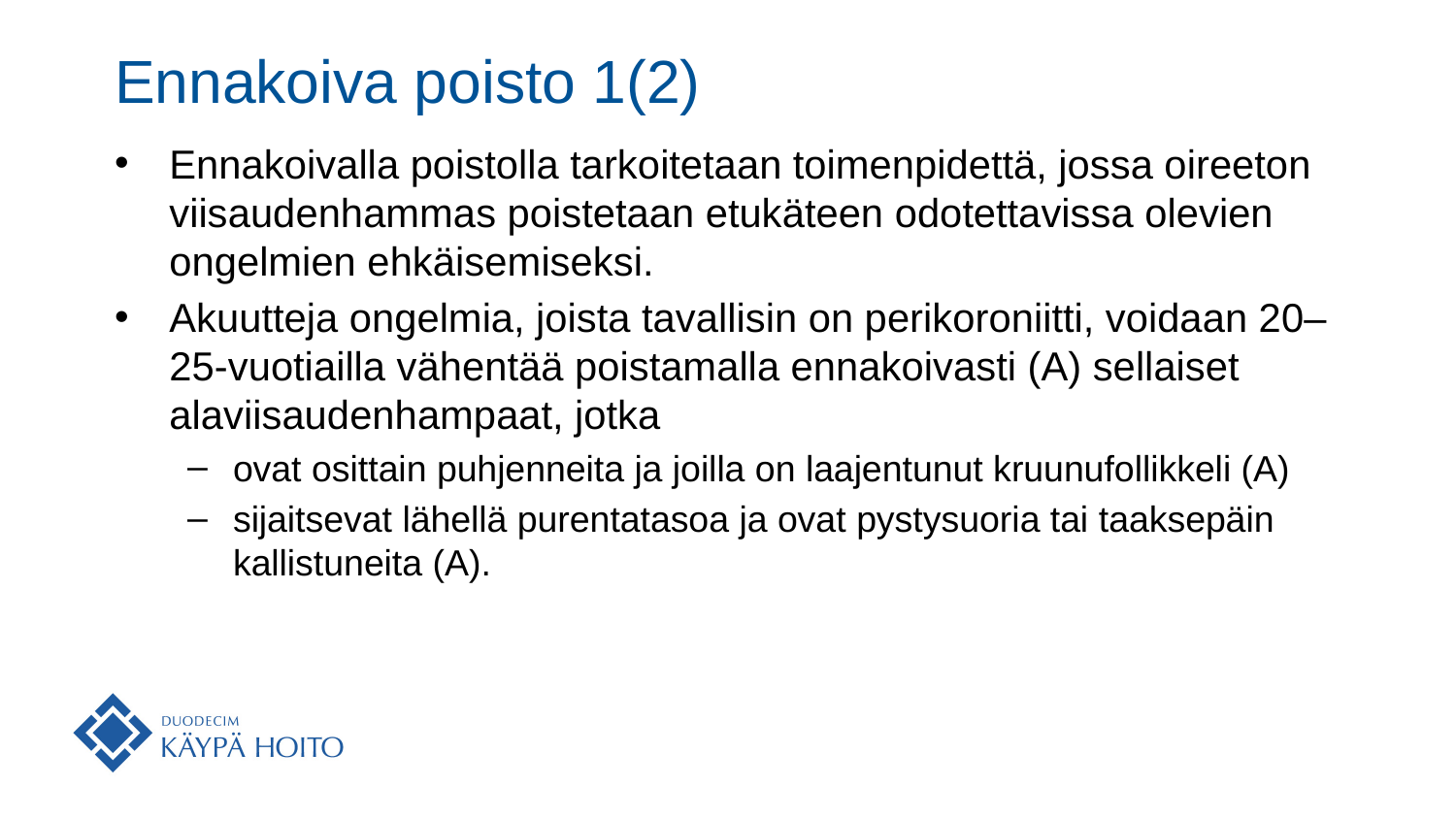

# Ennakoiva poisto 1(2)
Ennakoivalla poistolla tarkoitetaan toimenpidettä, jossa oireeton viisaudenhammas poistetaan etukäteen odotettavissa olevien ongelmien ehkäisemiseksi.
Akuutteja ongelmia, joista tavallisin on perikoroniitti, voidaan 20–25-vuotiailla vähentää poistamalla ennakoivasti (A) sellaiset alaviisaudenhampaat, jotka
ovat osittain puhjenneita ja joilla on laajentunut kruunufollikkeli (A)
sijaitsevat lähellä purentatasoa ja ovat pystysuoria tai taaksepäin kallistuneita (A).